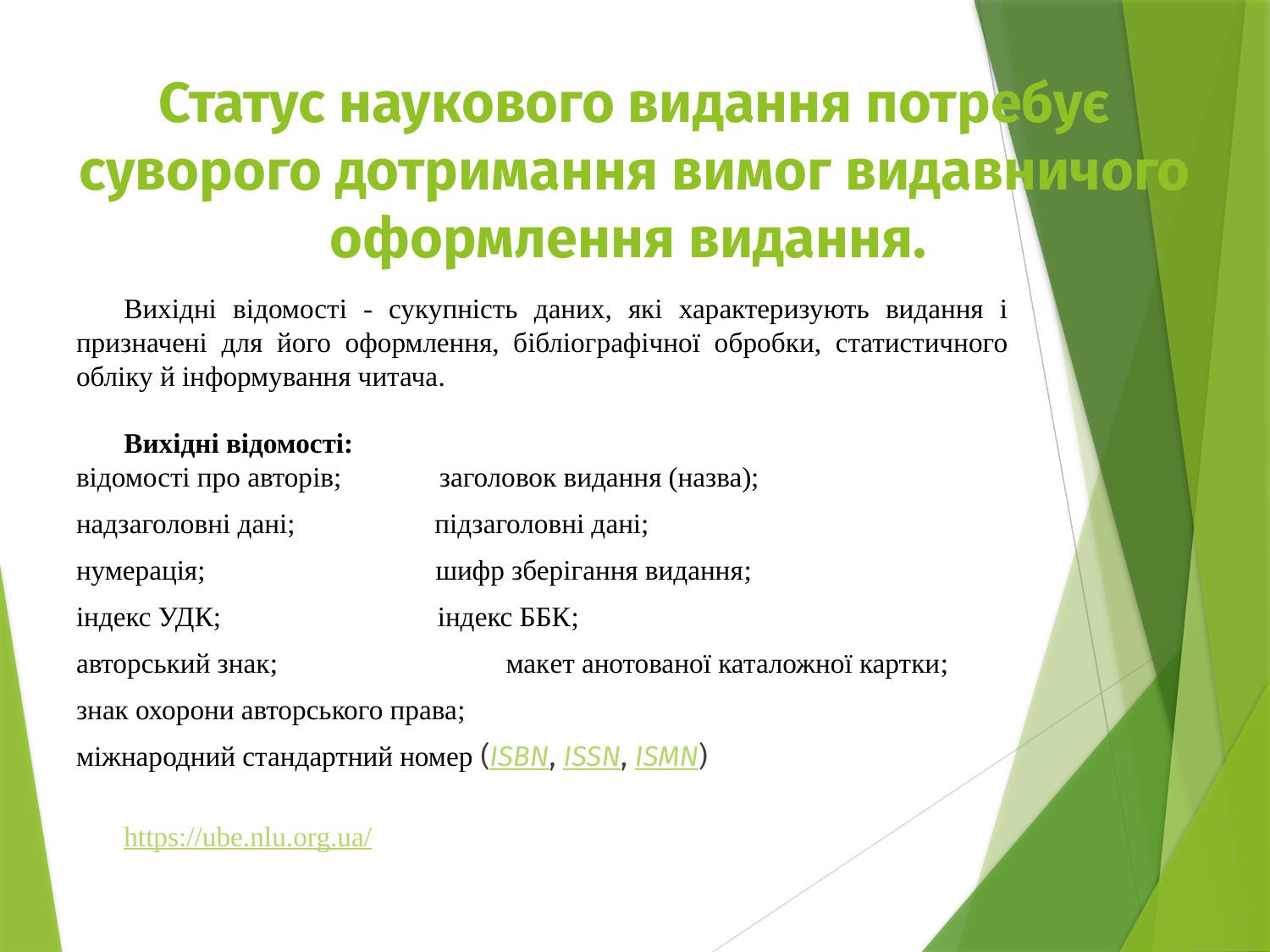

# Статус наукового видання потребує суворого дотримання вимог видавничого оформлення видання.
Вихідні відомості - сукупність даних, які характеризують видання і призначені для його оформлення, бібліографічної обробки, статистичного обліку й інформування читача.

Вихідні відомості:
відомості про авторів;              заголовок видання (назва);
надзаголовні дані;                    підзаголовні дані;
нумерація;                                 шифр зберігання видання;
індекс УДК;                               індекс ББК;
авторський знак;      		       макет анотованої каталожної картки;
знак охорони авторського права;
міжнародний стандартний номер (ISBN, ISSN, ISMN)

https://ube.nlu.org.ua/